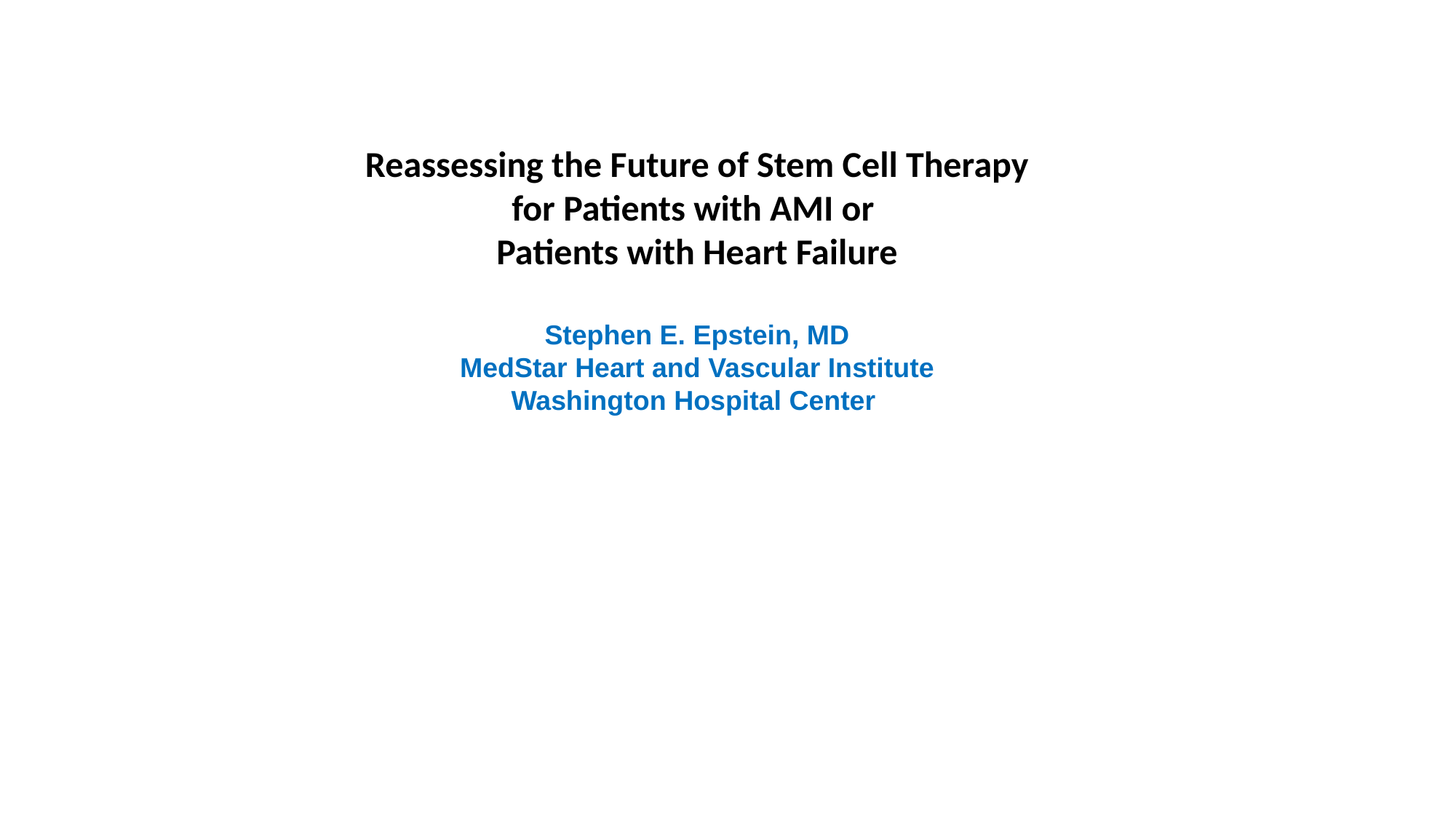

Reassessing the Future of Stem Cell Therapy for Patients with AMI or
Patients with Heart Failure

Stephen E. Epstein, MD
MedStar Heart and Vascular Institute
Washington Hospital Center